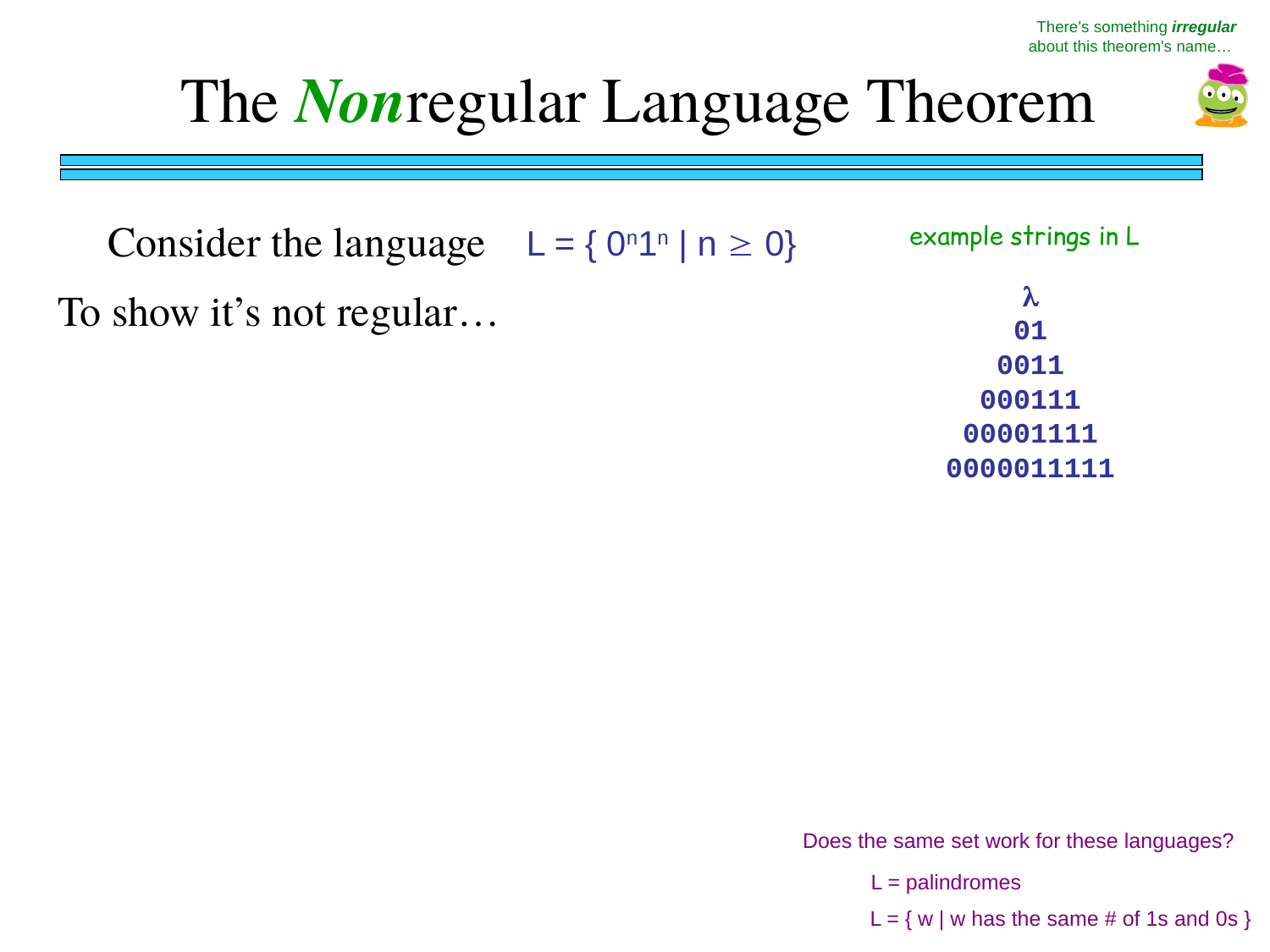

There's something irregular about this theorem's name…
The Nonregular Language Theorem

Consider the language
L = { 0n1n | n ≥ 0}
example strings in L
λ
01
0011
000111
00001111
0000011111
To show it’s not regular…
Does the same set work for these languages?
L = palindromes
L = { w | w has the same # of 1s and 0s }